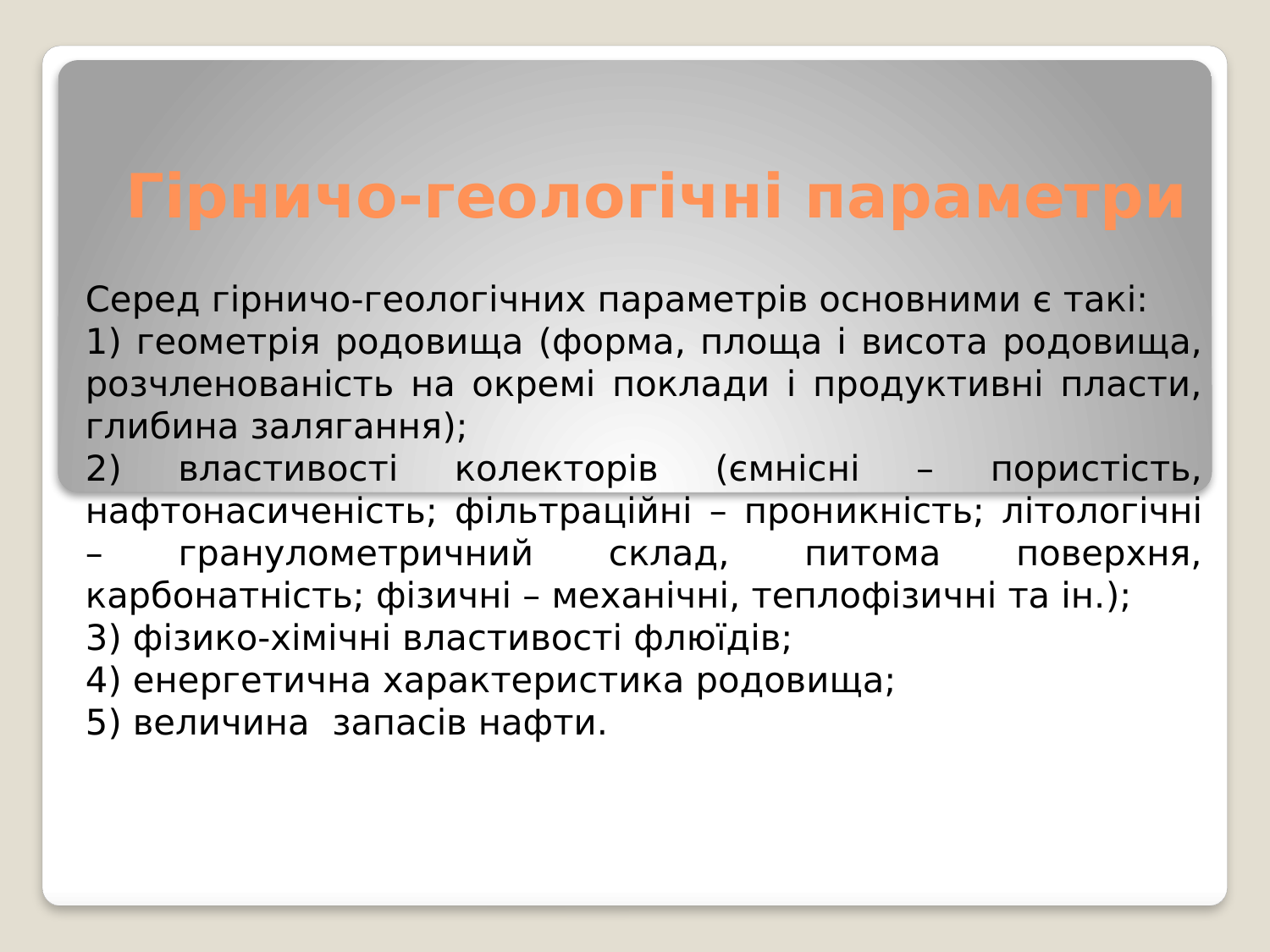

# Гірничо-геологічні параметри
Серед гірничо-геологічних параметрів основними є такі:
1) геометрія родовища (форма, площа і висота родовища, розчленованість на окремі поклади і продуктивні пласти, глибина залягання);
2) властивості колекторів (ємнісні – пористість, нафтонасиченість; фільтраційні – проникність; літологічні – гранулометричний склад, питома поверхня, карбонатність; фізичні – механічні, теплофізичні та ін.);
3) фізико-хімічні властивості флюїдів;
4) енергетична характеристика родовища;
5) величина  запасів нафти.